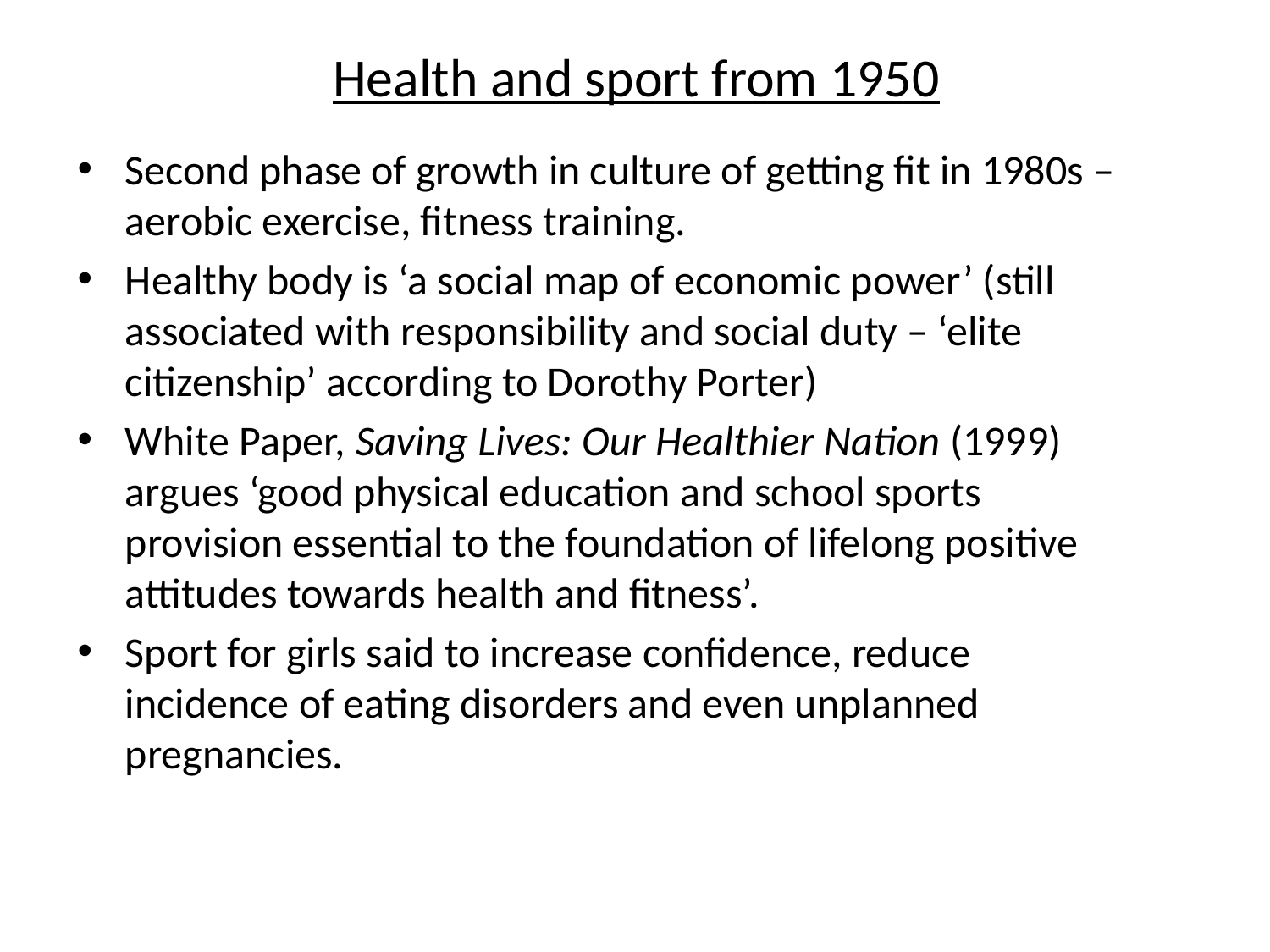

# Health and sport from 1950
Second phase of growth in culture of getting fit in 1980s – aerobic exercise, fitness training.
Healthy body is ‘a social map of economic power’ (still associated with responsibility and social duty – ‘elite citizenship’ according to Dorothy Porter)
White Paper, Saving Lives: Our Healthier Nation (1999) argues ‘good physical education and school sports provision essential to the foundation of lifelong positive attitudes towards health and fitness’.
Sport for girls said to increase confidence, reduce incidence of eating disorders and even unplanned pregnancies.